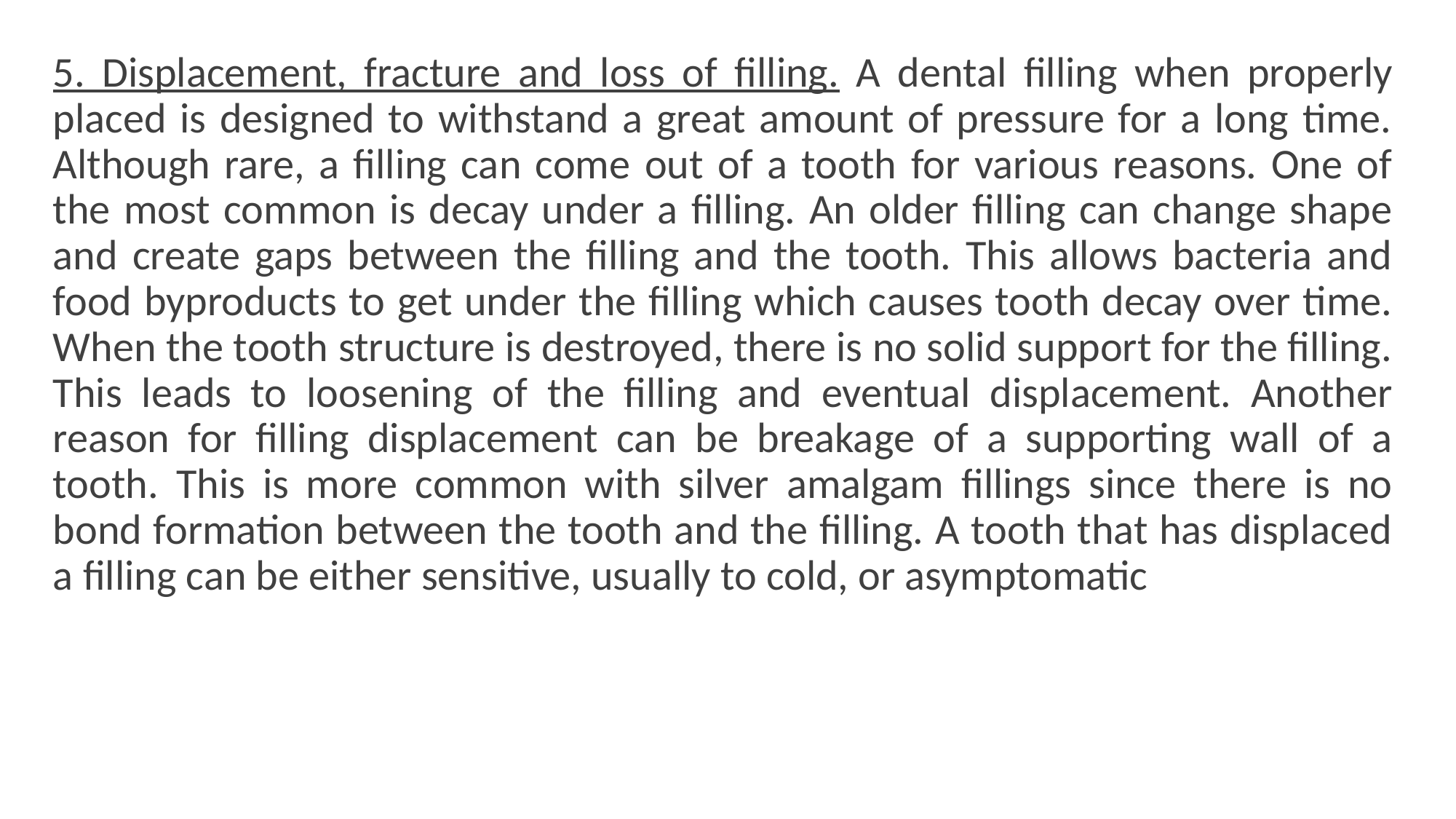

5. Displacement, fracture and loss of filling. A dental filling when properly placed is designed to withstand a great amount of pressure for a long time. Although rare, a filling can come out of a tooth for various reasons. One of the most common is decay under a filling. An older filling can change shape and create gaps between the filling and the tooth. This allows bacteria and food byproducts to get under the filling which causes tooth decay over time. When the tooth structure is destroyed, there is no solid support for the filling. This leads to loosening of the filling and eventual displacement. Another reason for filling displacement can be breakage of a supporting wall of a tooth. This is more common with silver amalgam fillings since there is no bond formation between the tooth and the filling. A tooth that has displaced a filling can be either sensitive, usually to cold, or asymptomatic